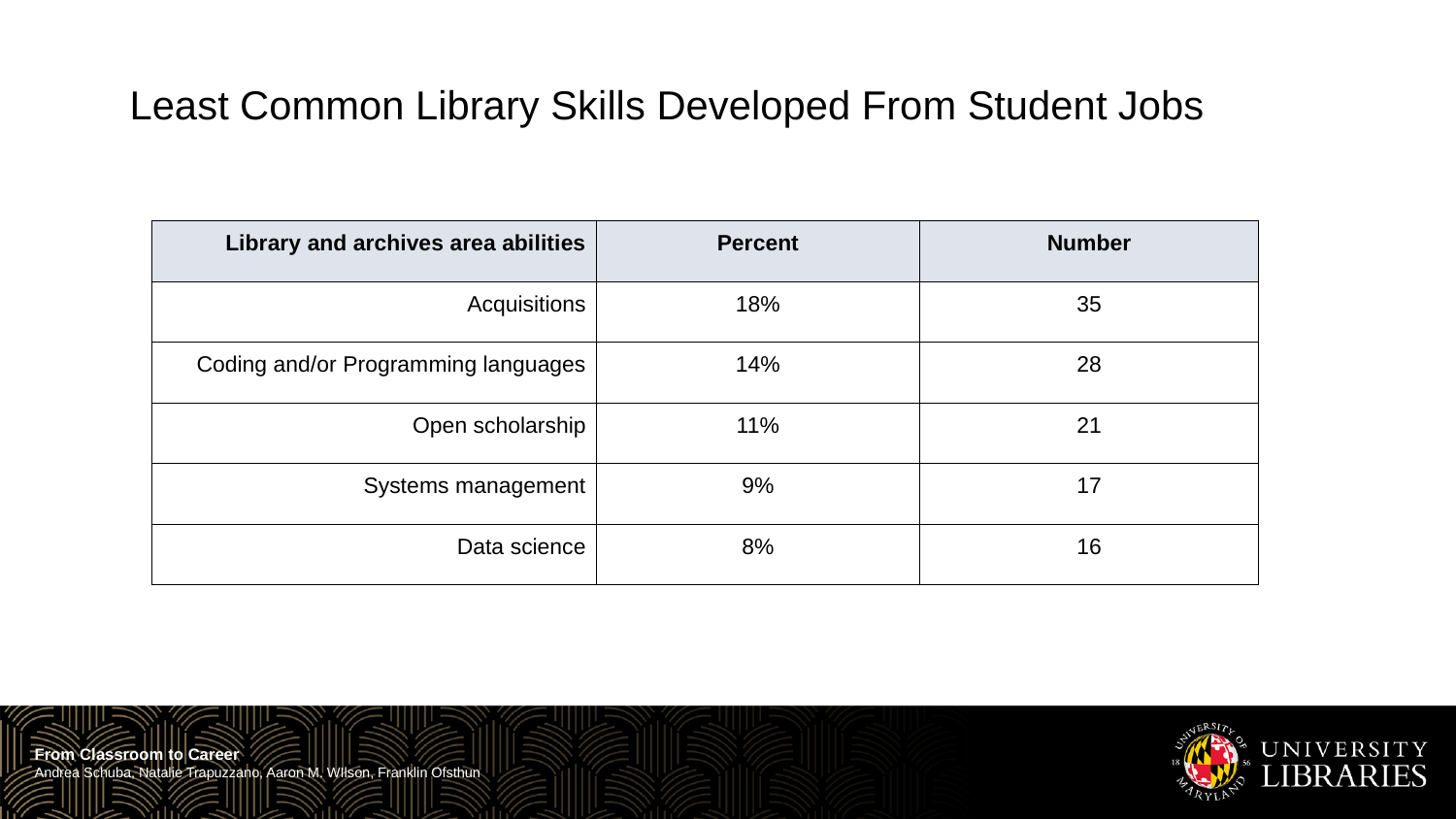

# Least Common Library Skills Developed From Student Jobs
| Library and archives area abilities | Percent | Number |
| --- | --- | --- |
| Acquisitions | 18% | 35 |
| Coding and/or Programming languages | 14% | 28 |
| Open scholarship | 11% | 21 |
| Systems management | 9% | 17 |
| Data science | 8% | 16 |
From Classroom to Career
Andrea Schuba, Natalie Trapuzzano, Aaron M. WIlson, Franklin Ofsthun